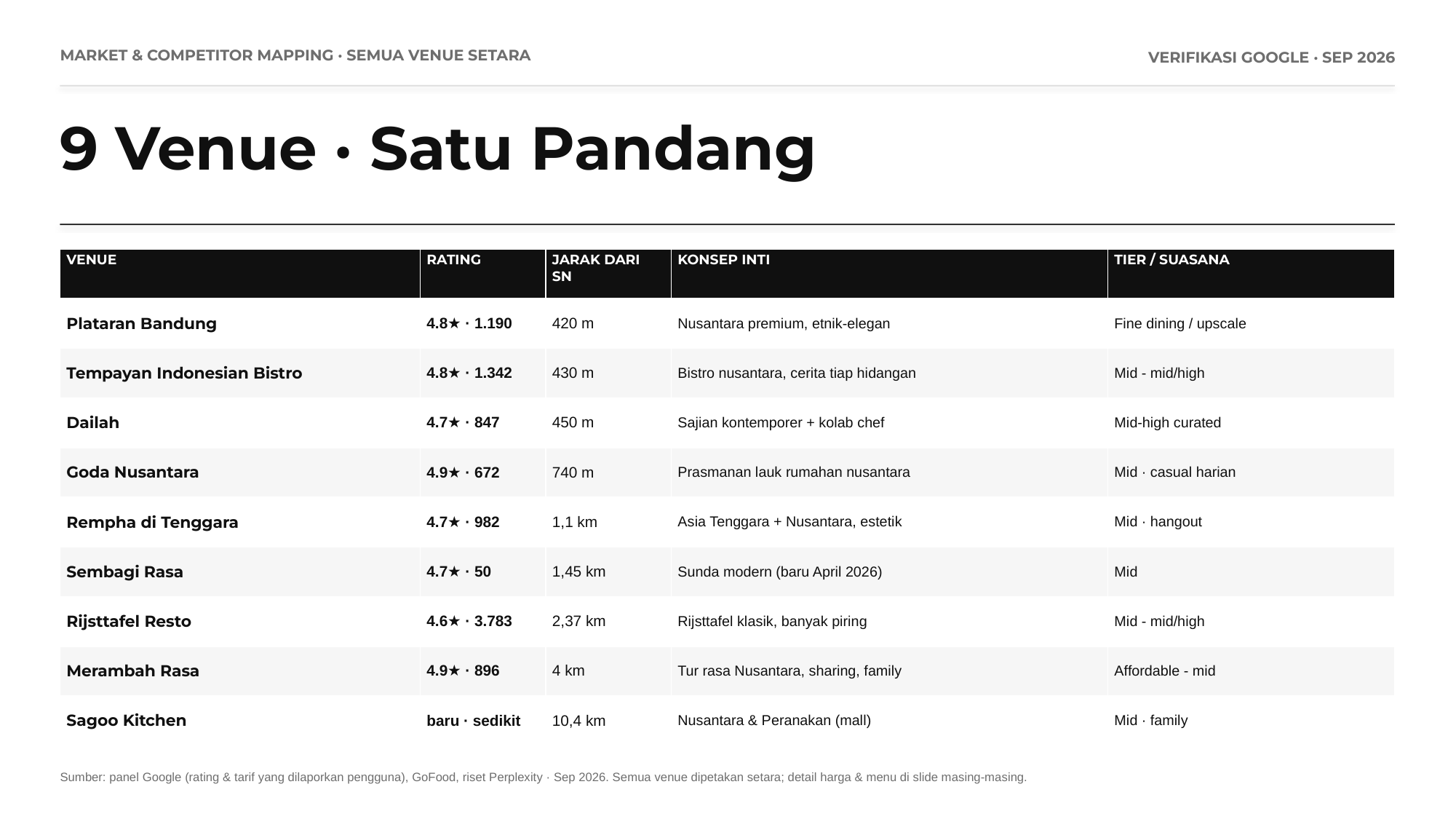

MARKET & COMPETITOR MAPPING · SEMUA VENUE SETARA
VERIFIKASI GOOGLE · SEP 2026

9 Venue · Satu Pandang

| VENUE | RATING | JARAK DARI SN | KONSEP INTI | TIER / SUASANA |
| --- | --- | --- | --- | --- |
| Plataran Bandung | 4.8★ · 1.190 | 420 m | Nusantara premium, etnik-elegan | Fine dining / upscale |
| Tempayan Indonesian Bistro | 4.8★ · 1.342 | 430 m | Bistro nusantara, cerita tiap hidangan | Mid - mid/high |
| Dailah | 4.7★ · 847 | 450 m | Sajian kontemporer + kolab chef | Mid-high curated |
| Goda Nusantara | 4.9★ · 672 | 740 m | Prasmanan lauk rumahan nusantara | Mid · casual harian |
| Rempha di Tenggara | 4.7★ · 982 | 1,1 km | Asia Tenggara + Nusantara, estetik | Mid · hangout |
| Sembagi Rasa | 4.7★ · 50 | 1,45 km | Sunda modern (baru April 2026) | Mid |
| Rijsttafel Resto | 4.6★ · 3.783 | 2,37 km | Rijsttafel klasik, banyak piring | Mid - mid/high |
| Merambah Rasa | 4.9★ · 896 | 4 km | Tur rasa Nusantara, sharing, family | Affordable - mid |
| Sagoo Kitchen | baru · sedikit | 10,4 km | Nusantara & Peranakan (mall) | Mid · family |
Sumber: panel Google (rating & tarif yang dilaporkan pengguna), GoFood, riset Perplexity · Sep 2026. Semua venue dipetakan setara; detail harga & menu di slide masing-masing.